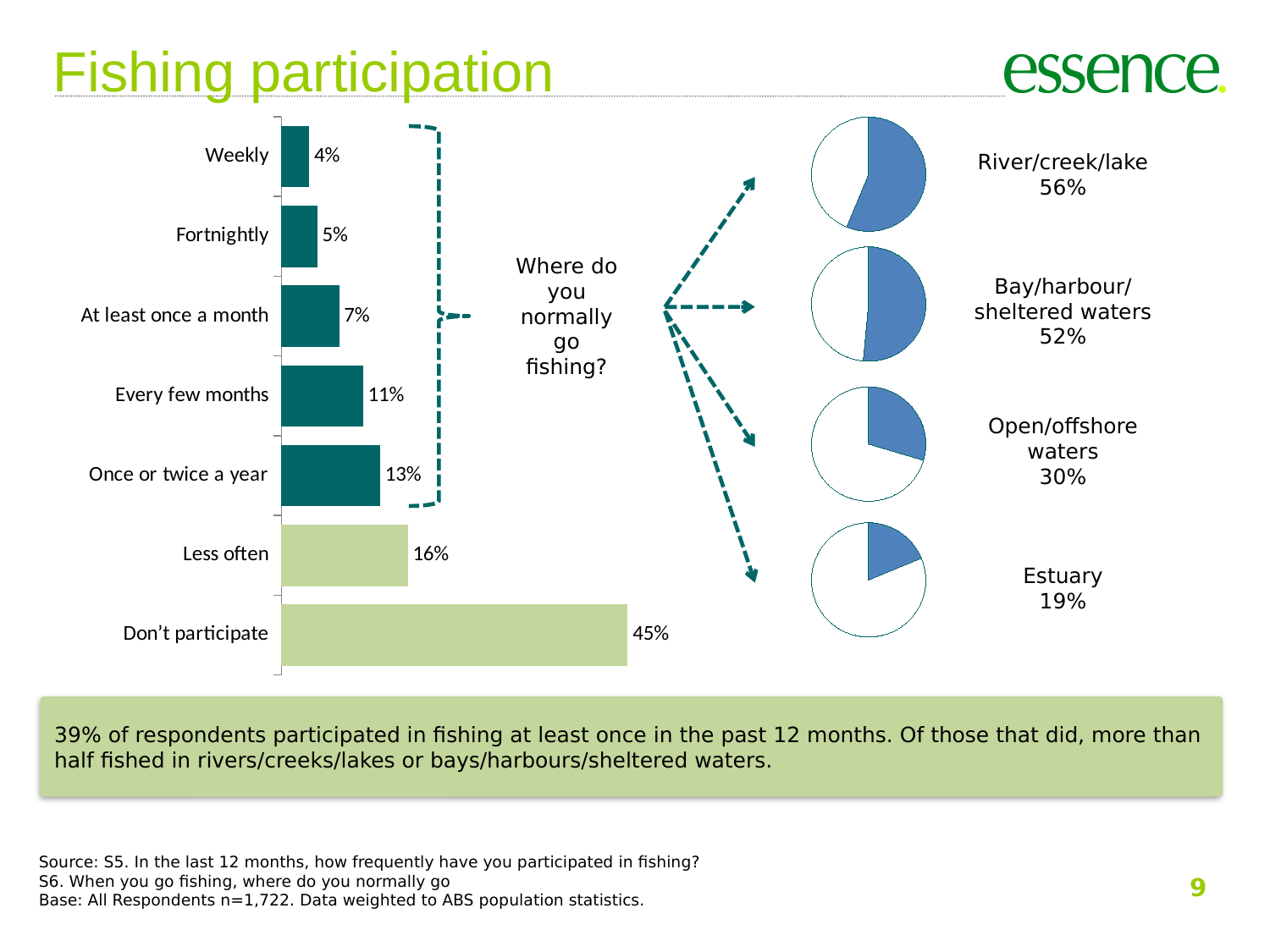

Fishing participation

### Chart

| Category | Credibility |
|---|---|
| Weekly | 0.03584139852809323 |
| Fortnightly | 0.046405187906602884 |
| At least once a month | 0.07456638505771139 |
| Every few months | 0.10542189322444698 |
| Once or twice a year | 0.12751987781464597 |
| Less often | 0.1632801282666552 |
| Don’t participate | 0.4469651292018496 |
Where do you normally go fishing?

### Chart

| Category | Column1 |
|---|---|
| Weekly | 0.5629587467657685 |
| Fortnightly | 0.4370412532342313 |
River/creek/lake
56%

### Chart

| Category | Column1 |
|---|---|
| Weekly | 0.5151530259737194 |
| Fortnightly | 0.4848469740262811 |
Bay/harbour/
sheltered waters
52%

### Chart

| Category | Column1 |
|---|---|
| Weekly | 0.2958234561282984 |
| Fortnightly | 0.7041765438717016 |
Open/offshore waters
30%

### Chart

| Category | Column1 |
|---|---|
| Weekly | 0.187784326327857 |
| Fortnightly | 0.8122156736721436 |
Estuary
19%
39% of respondents participated in fishing at least once in the past 12 months. Of those that did, more than half fished in rivers/creeks/lakes or bays/harbours/sheltered waters.
Source: S5. In the last 12 months, how frequently have you participated in fishing?
S6. When you go fishing, where do you normally go
Base: All Respondents n=1,722. Data weighted to ABS population statistics.

9